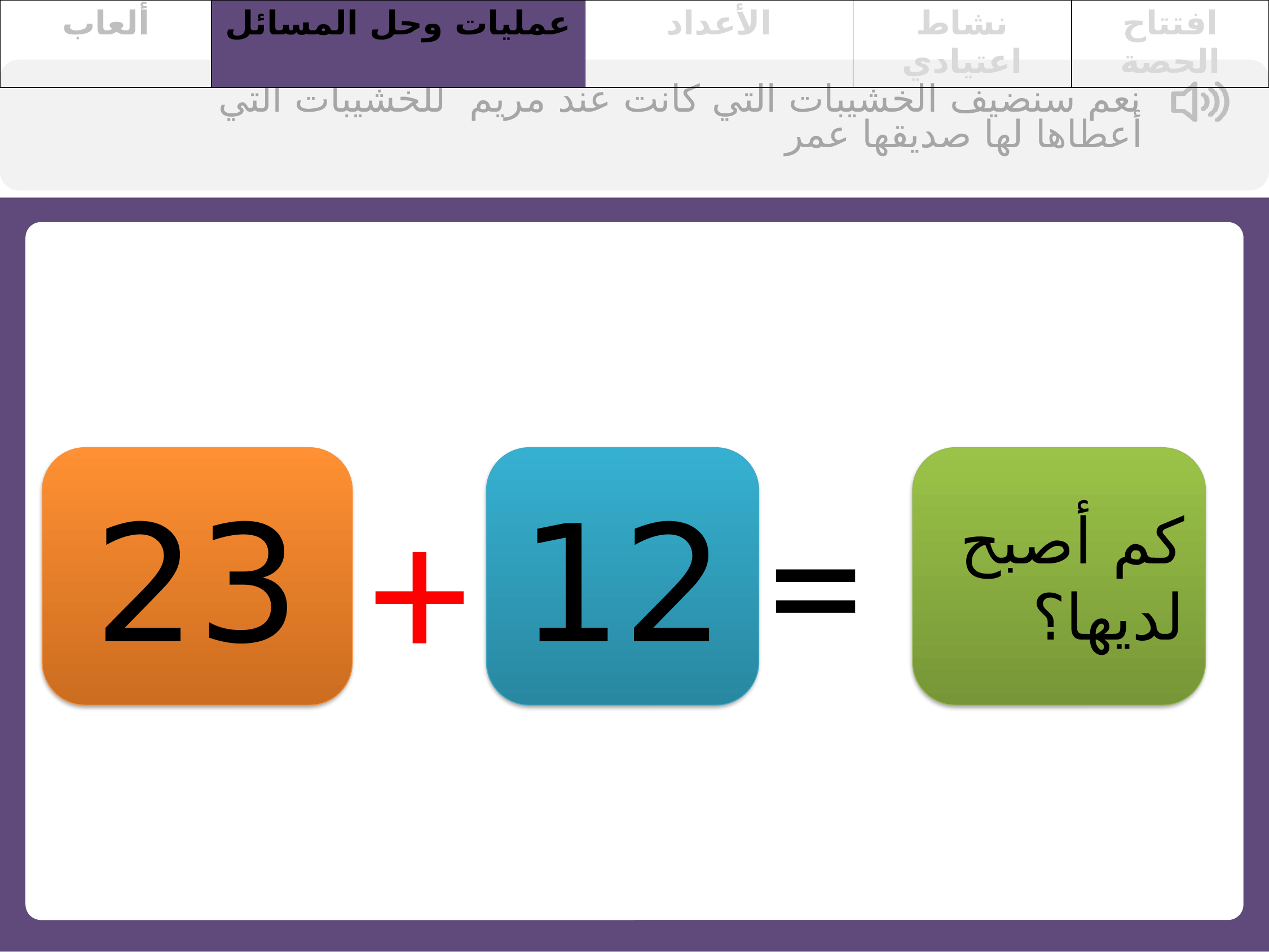

| ألعاب | عمليات وحل المسائل | الأعداد | نشاط اعتيادي | افتتاح الحصة |
| --- | --- | --- | --- | --- |

نعم سنضيف الخشيبات التي كانت عند مريم  للخشيبات التي أعطاها لها صديقها عمر

23
12
كم أصبح لديها؟
=
+